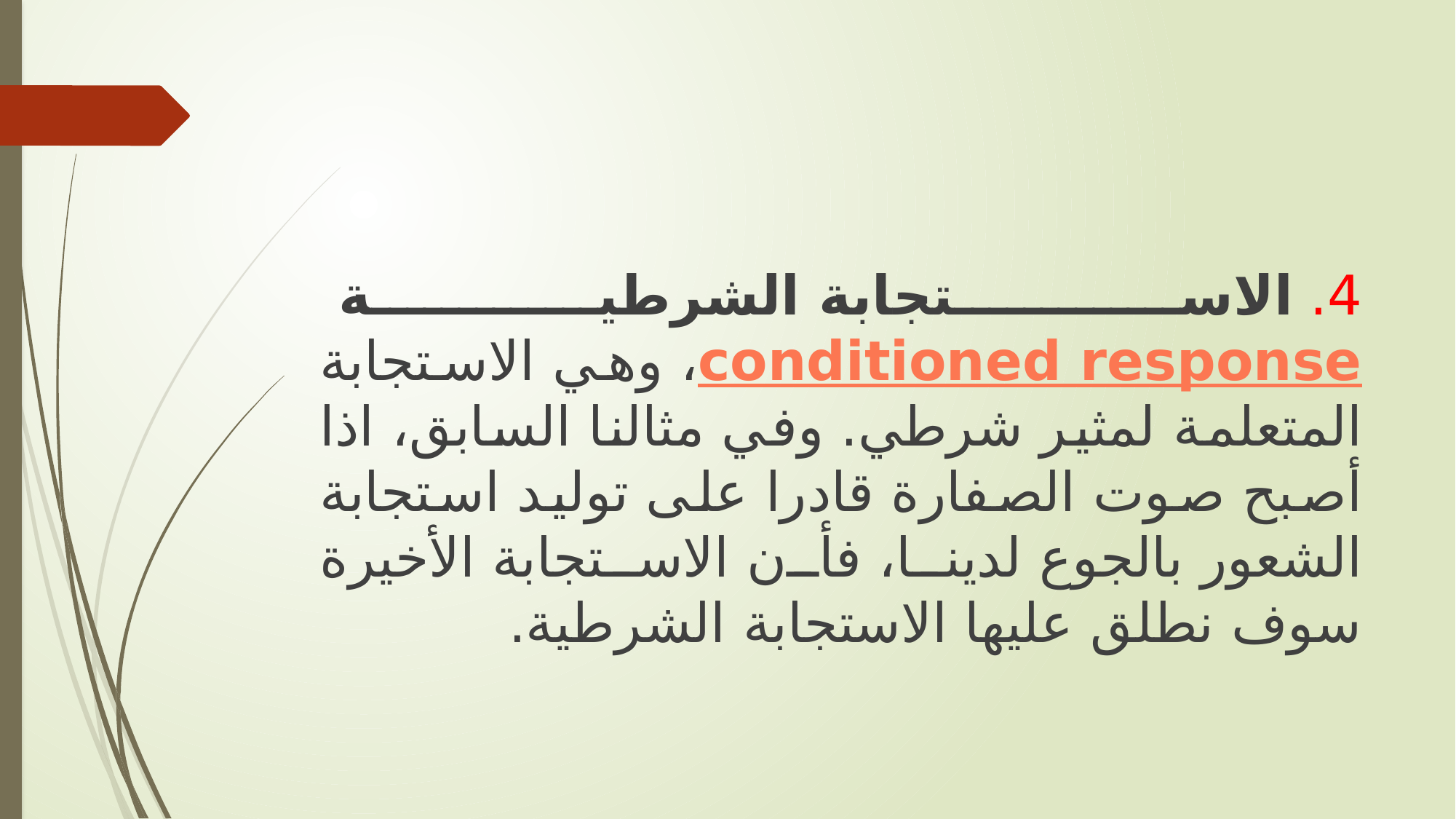

4. الاستجابة الشرطية conditioned response، وهي الاستجابة المتعلمة لمثير شرطي. وفي مثالنا السابق، اذا أصبح صوت الصفارة قادرا على توليد استجابة الشعور بالجوع لدينا، فأن الاستجابة الأخيرة سوف نطلق عليها الاستجابة الشرطية.